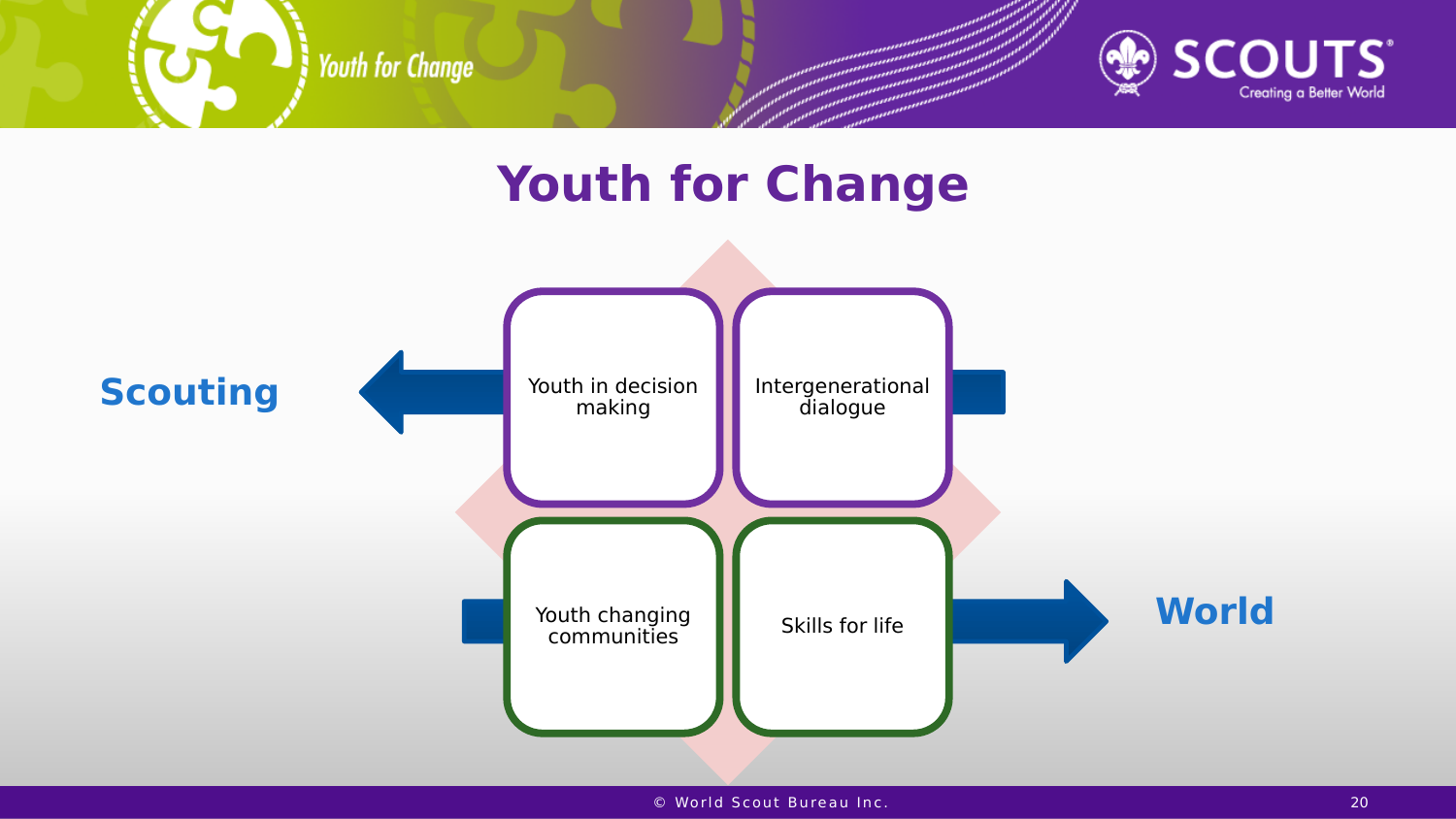

# Youth for Change
Youth in decision making
Intergenerational dialogue
Youth changing communities
Skills for life

Scouting

World
© World Scout Bureau Inc.
20